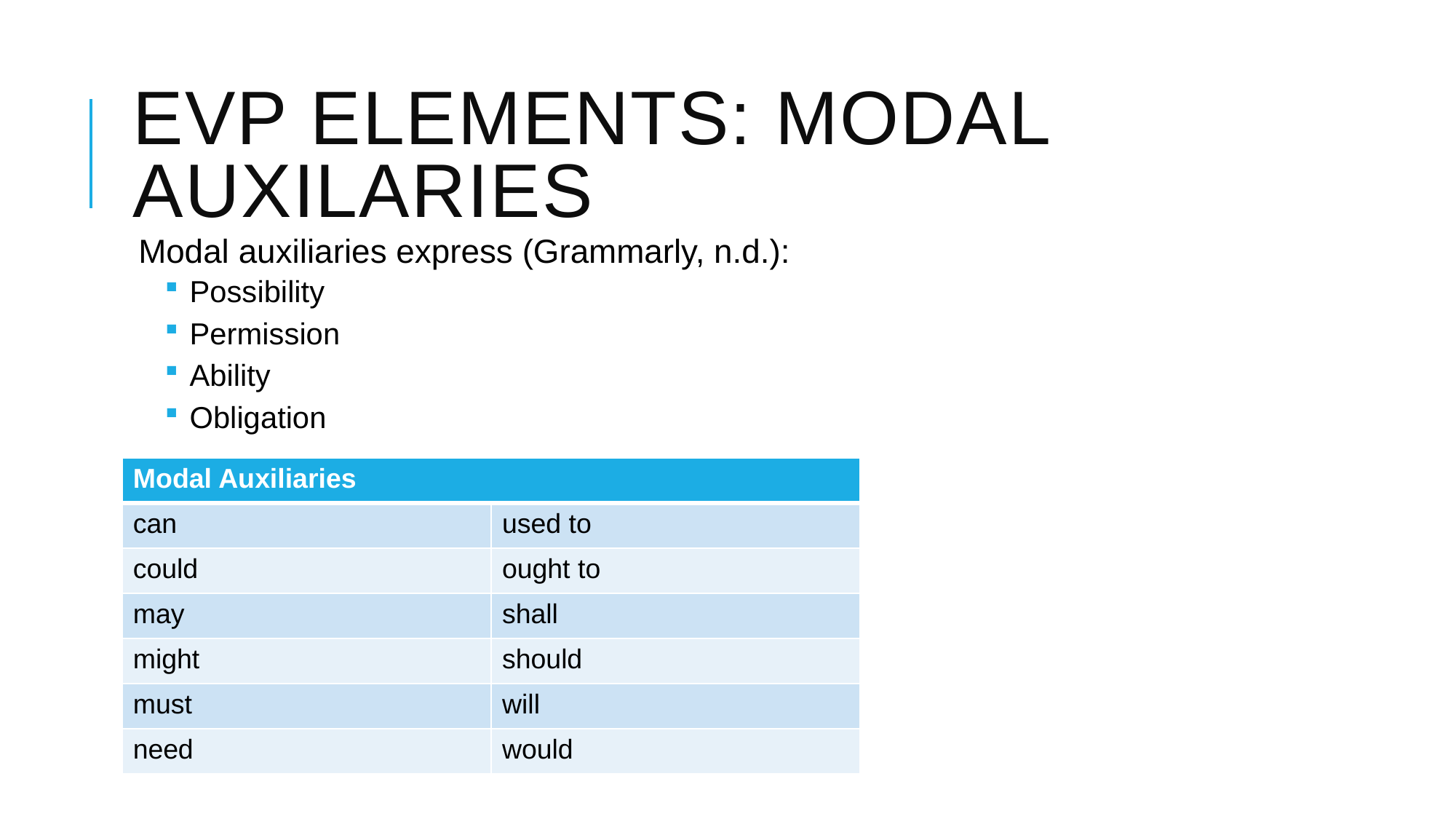

# EVP ELEMENTS: MODAL AUXILARIES
Modal auxiliaries express (Grammarly, n.d.):
 Possibility
 Permission
 Ability
 Obligation
| Modal Auxiliaries |  |
| --- | --- |
| can | used to |
| could | ought to |
| may | shall |
| might | should |
| must | will |
| need | would |